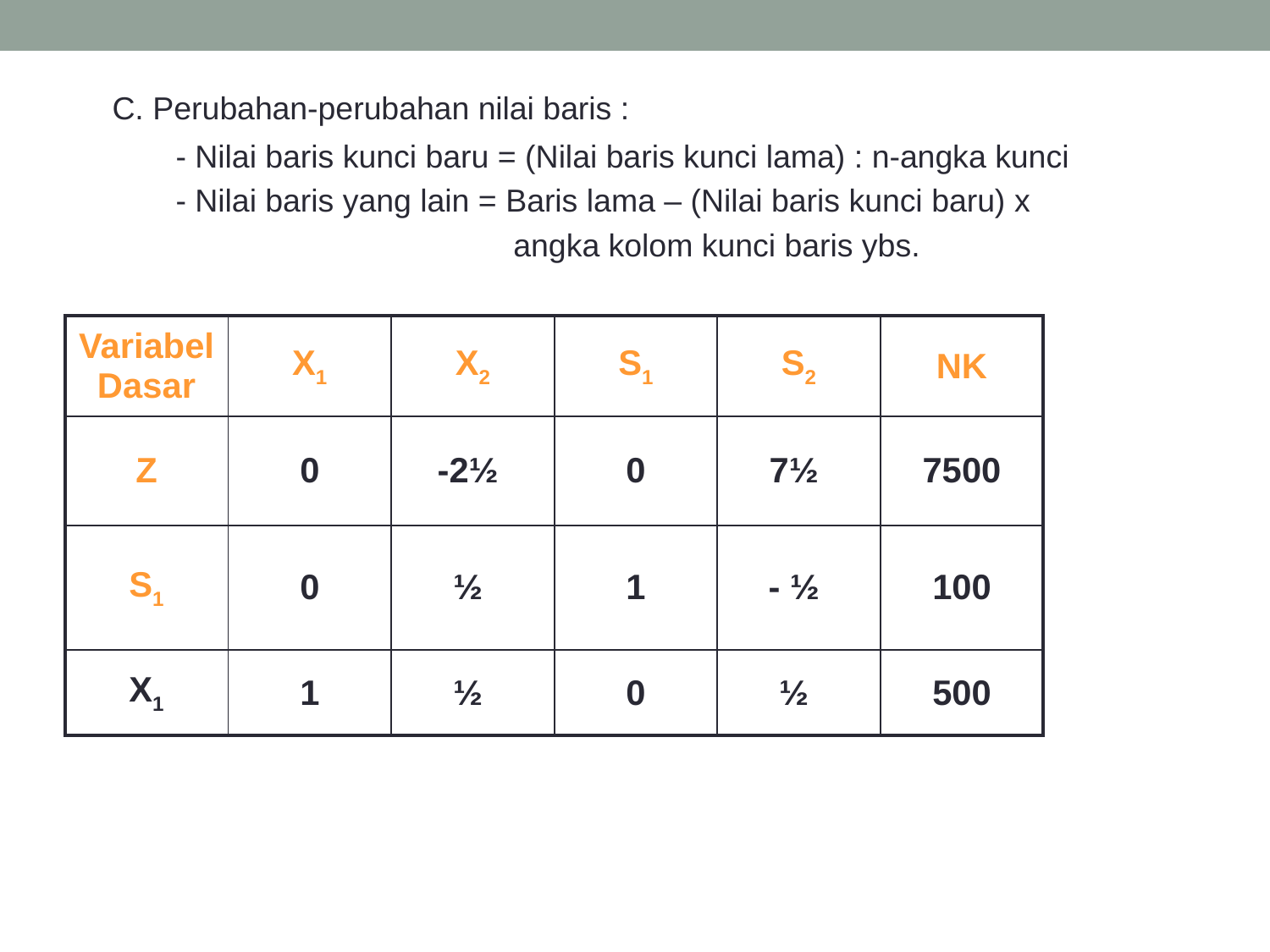

C. Perubahan-perubahan nilai baris :
          - Nilai baris kunci baru = (Nilai baris kunci lama) : n-angka kunci
          - Nilai baris yang lain = Baris lama – (Nilai baris kunci baru) x
                                                angka kolom kunci baris ybs.

| Variabel Dasar | X1 | X2 | S1 | S2 | NK |
| --- | --- | --- | --- | --- | --- |
| Z | 0 | -2½ | 0 | 7½ | 7500 |
| S1 | 0 | ½ | 1 | - ½ | 100 |
| X1 | 1 | ½ | 0 | ½ | 500 |